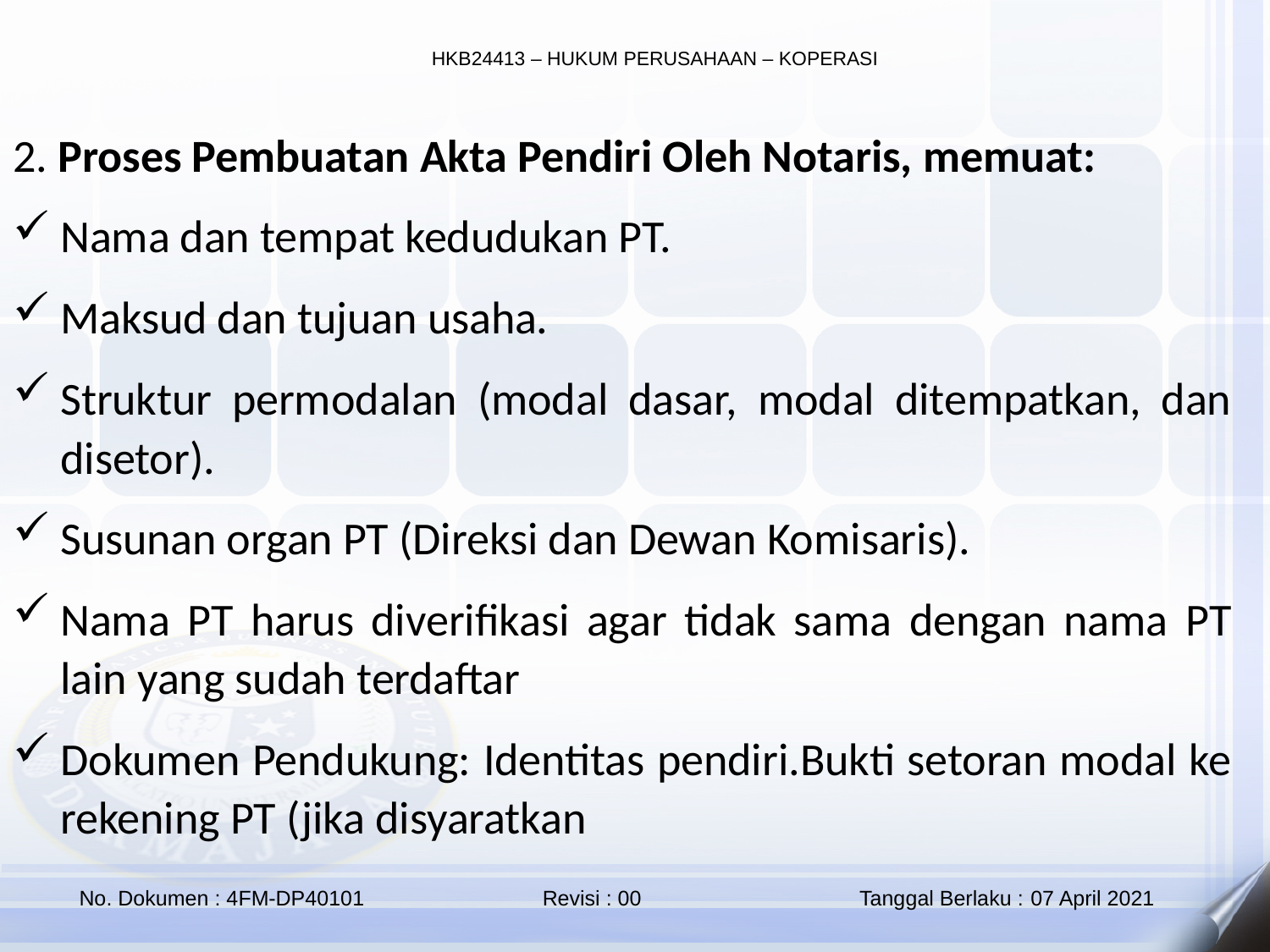

2. Proses Pembuatan Akta Pendiri Oleh Notaris, memuat:
Nama dan tempat kedudukan PT.
Maksud dan tujuan usaha.
Struktur permodalan (modal dasar, modal ditempatkan, dan disetor).
Susunan organ PT (Direksi dan Dewan Komisaris).
Nama PT harus diverifikasi agar tidak sama dengan nama PT lain yang sudah terdaftar
Dokumen Pendukung: Identitas pendiri.Bukti setoran modal ke rekening PT (jika disyaratkan